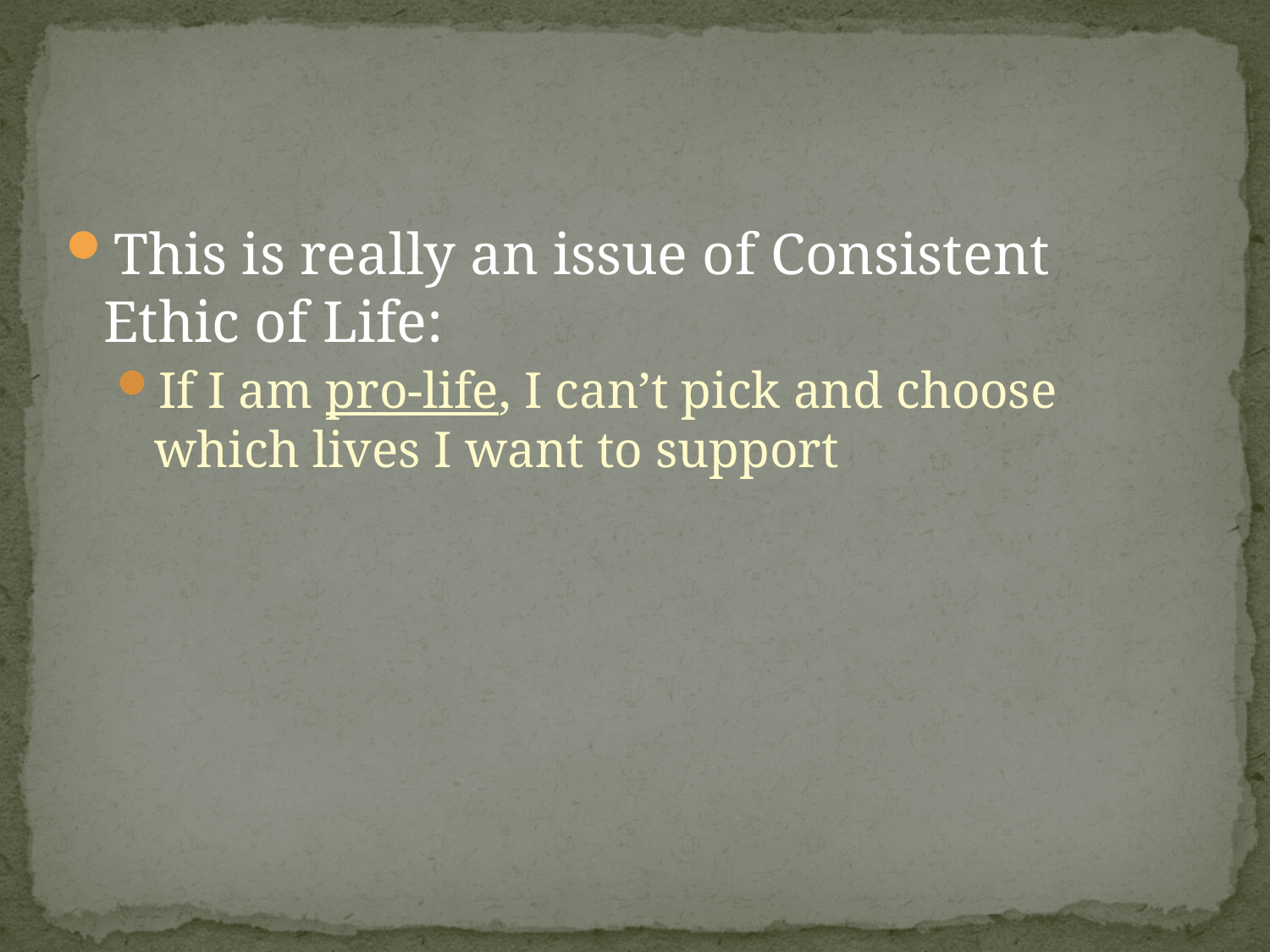

This is really an issue of Consistent Ethic of Life:
If I am pro-life, I can’t pick and choose which lives I want to support